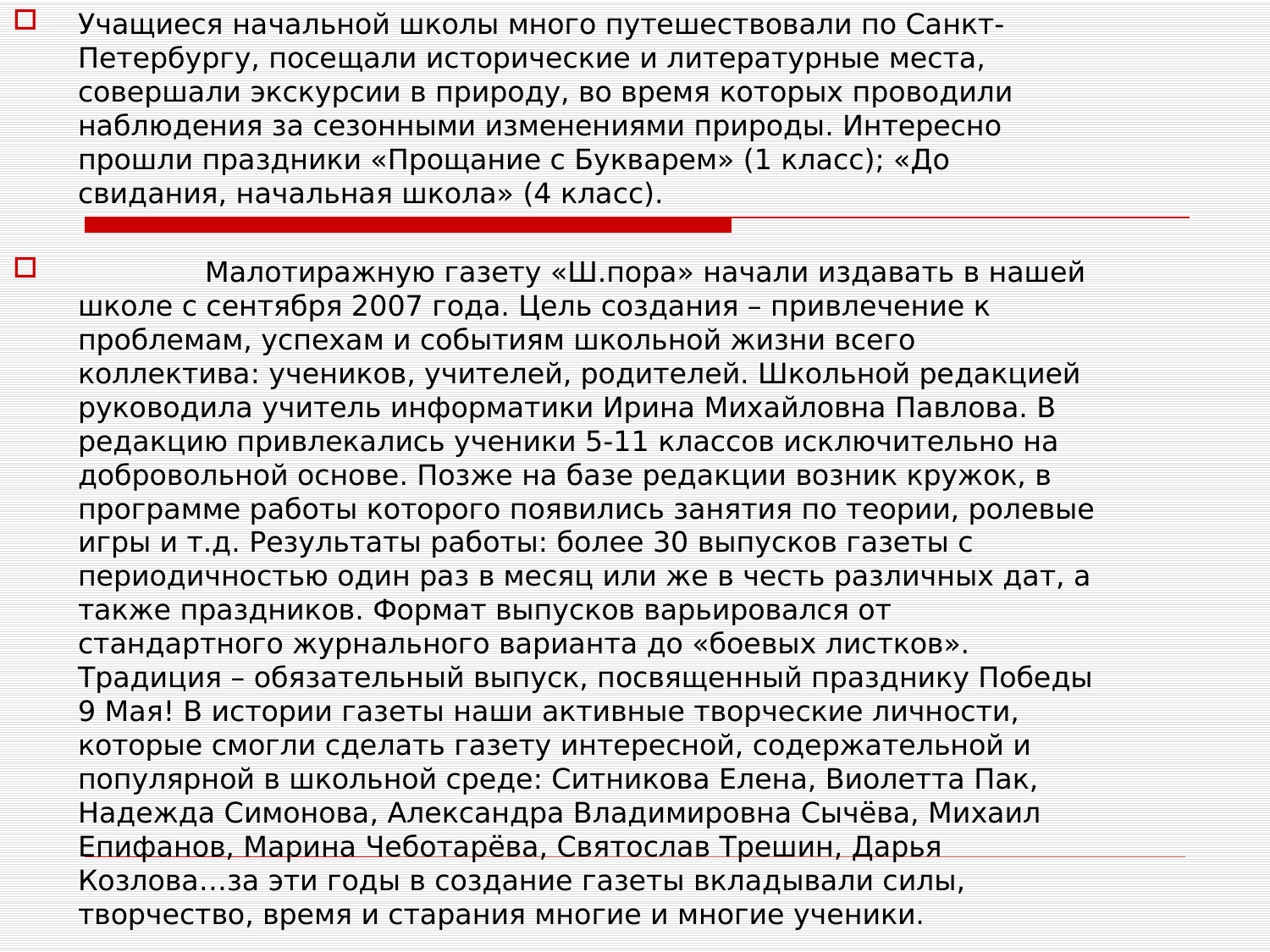

Учащиеся начальной школы много путешествовали по Санкт-Петербургу, посещали исторические и литературные места, совершали экскурсии в природу, во время которых проводили наблюдения за сезонными изменениями природы. Интересно прошли праздники «Прощание с Букварем» (1 класс); «До свидания, начальная школа» (4 класс).

	Малотиражную газету «Ш.пора» начали издавать в нашей школе с сентября 2007 года. Цель создания – привлечение к проблемам, успехам и событиям школьной жизни всего коллектива: учеников, учителей, родителей. Школьной редакцией руководила учитель информатики Ирина Михайловна Павлова. В редакцию привлекались ученики 5-11 классов исключительно на добровольной основе. Позже на базе редакции возник кружок, в программе работы которого появились занятия по теории, ролевые игры и т.д. Результаты работы: более 30 выпусков газеты с периодичностью один раз в месяц или же в честь различных дат, а также праздников. Формат выпусков варьировался от стандартного журнального варианта до «боевых листков». Традиция – обязательный выпуск, посвященный празднику Победы 9 Мая! В истории газеты наши активные творческие личности, которые смогли сделать газету интересной, содержательной и популярной в школьной среде: Ситникова Елена, Виолетта Пак, Надежда Симонова, Александра Владимировна Сычёва, Михаил Епифанов, Марина Чеботарёва, Святослав Трешин, Дарья Козлова…за эти годы в создание газеты вкладывали силы, творчество, время и старания многие и многие ученики.